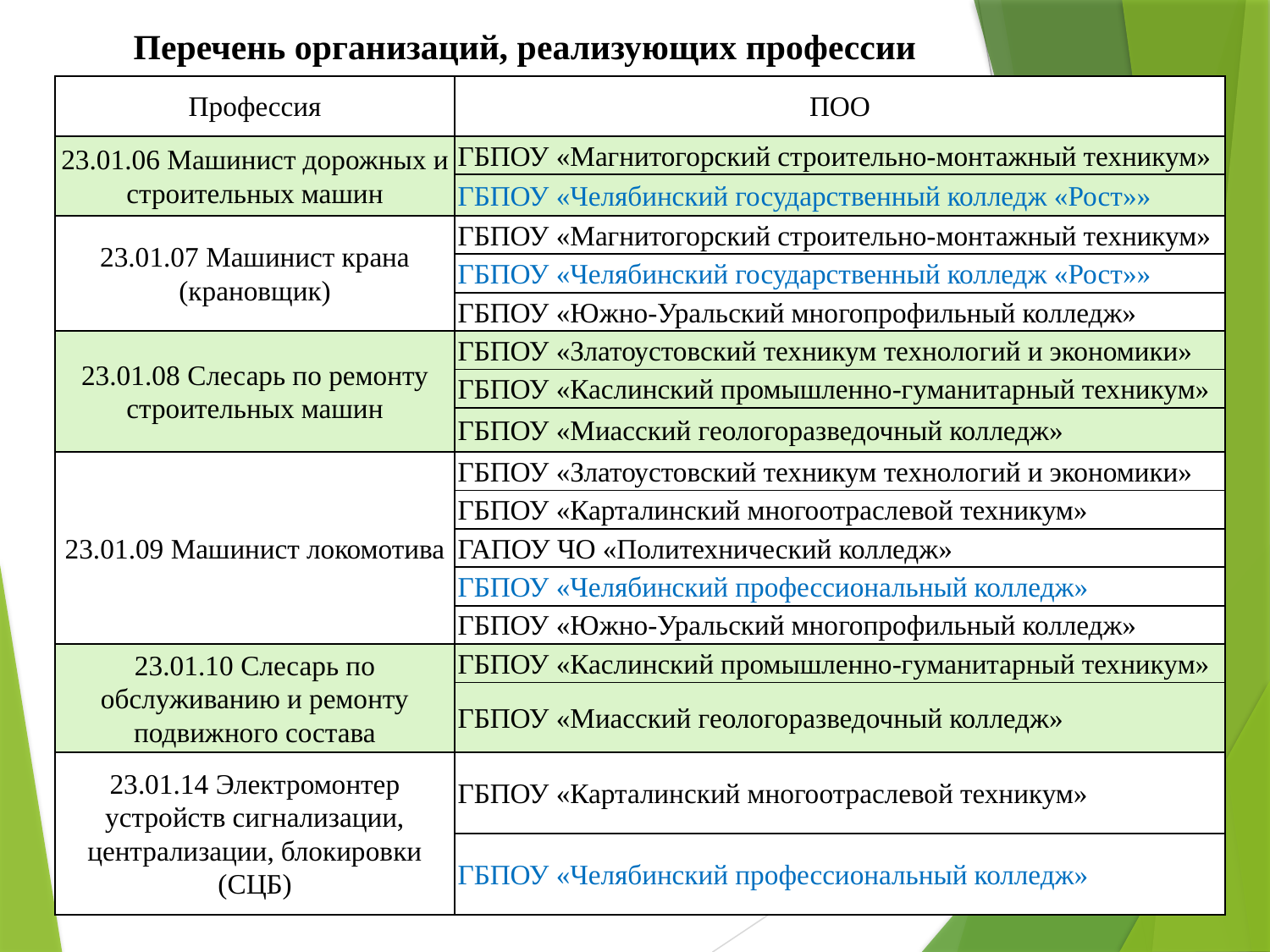

# Перечень организаций, реализующих профессии
| Профессия | ПОО |
| --- | --- |
| 23.01.06 Машинист дорожных и строительных машин | ГБПОУ «Магнитогорский строительно-монтажный техникум» |
|  | ГБПОУ «Челябинский государственный колледж «Рост»» |
| 23.01.07 Машинист крана (крановщик) | ГБПОУ «Магнитогорский строительно-монтажный техникум» |
|  | ГБПОУ «Челябинский государственный колледж «Рост»» |
|  | ГБПОУ «Южно-Уральский многопрофильный колледж» |
| 23.01.08 Слесарь по ремонту строительных машин | ГБПОУ «Златоустовский техникум технологий и экономики» |
|  | ГБПОУ «Каслинский промышленно-гуманитарный техникум» |
|  | ГБПОУ «Миасский геологоразведочный колледж» |
| 23.01.09 Машинист локомотива | ГБПОУ «Златоустовский техникум технологий и экономики» |
|  | ГБПОУ «Карталинский многоотраслевой техникум» |
|  | ГАПОУ ЧО «Политехнический колледж» |
|  | ГБПОУ «Челябинский профессиональный колледж» |
|  | ГБПОУ «Южно-Уральский многопрофильный колледж» |
| 23.01.10 Слесарь по обслуживанию и ремонту подвижного состава | ГБПОУ «Каслинский промышленно-гуманитарный техникум» |
|  | ГБПОУ «Миасский геологоразведочный колледж» |
| 23.01.14 Электромонтер устройств сигнализации, централизации, блокировки (СЦБ) | ГБПОУ «Карталинский многоотраслевой техникум» |
|  | ГБПОУ «Челябинский профессиональный колледж» |